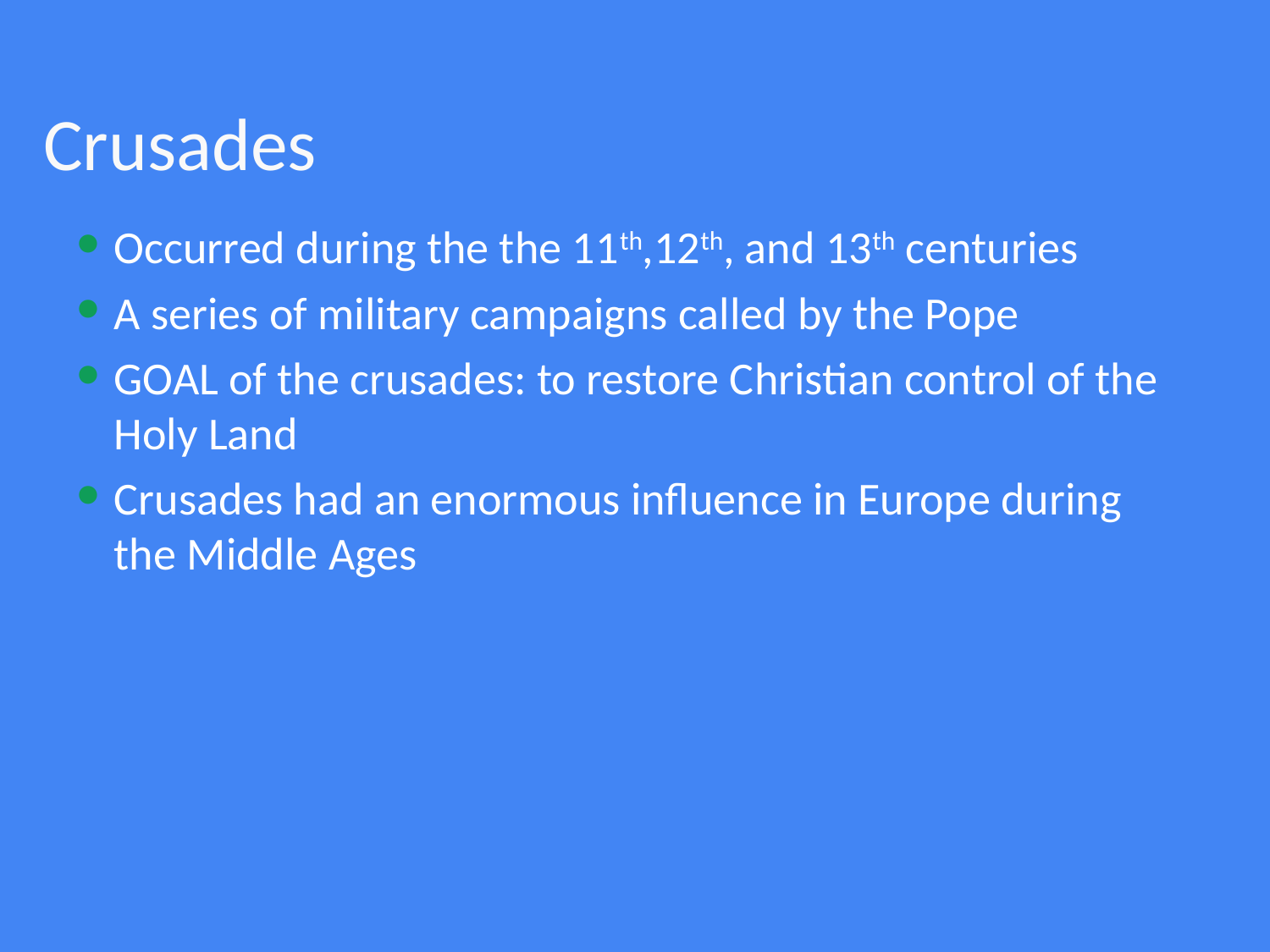

# Crusades
Occurred during the the 11th,12th, and 13th centuries
A series of military campaigns called by the Pope
GOAL of the crusades: to restore Christian control of the Holy Land
Crusades had an enormous influence in Europe during the Middle Ages